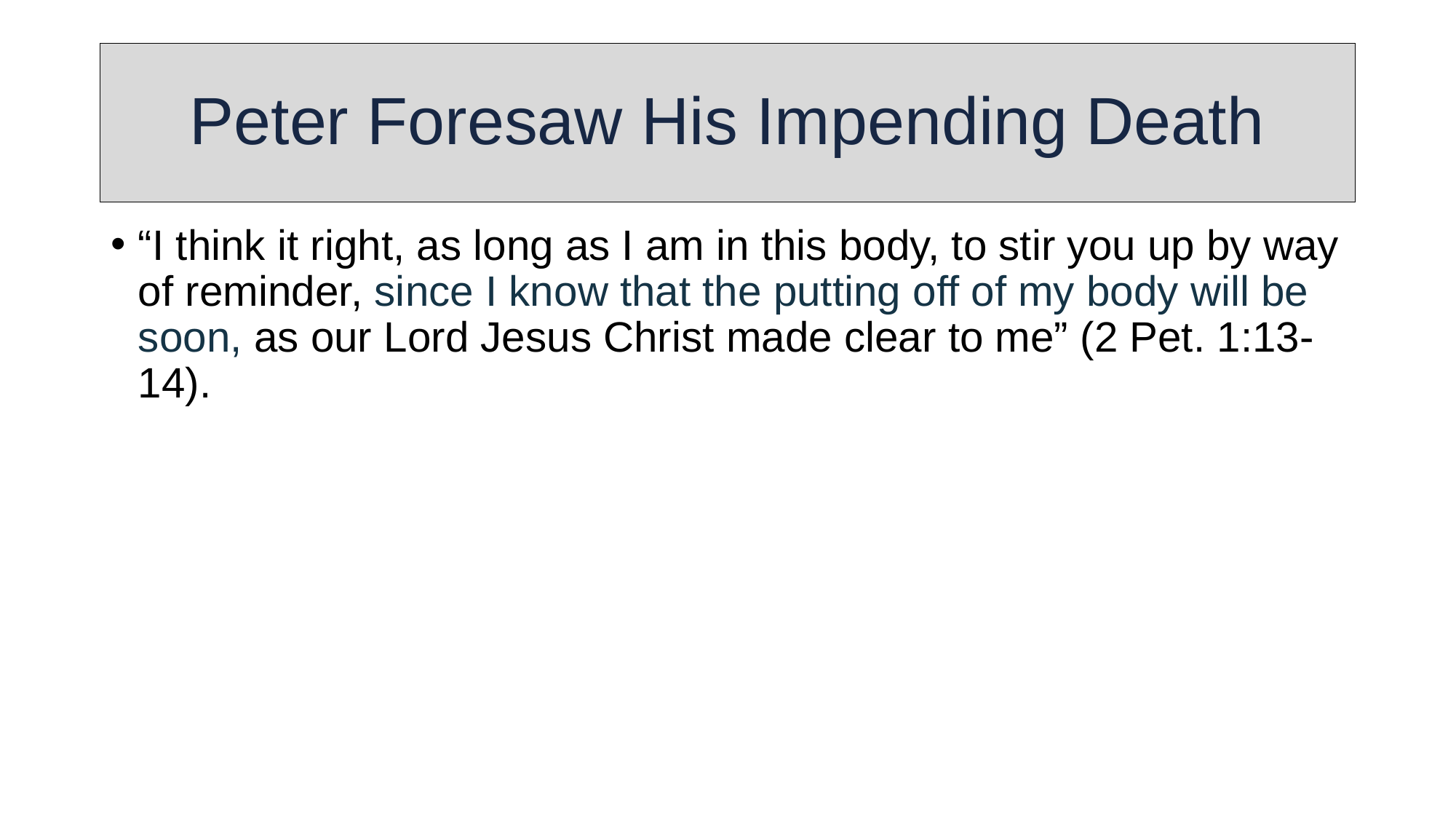

# Peter Foresaw His Impending Death
“I think it right, as long as I am in this body, to stir you up by way of reminder, since I know that the putting off of my body will be soon, as our Lord Jesus Christ made clear to me” (2 Pet. 1:13-14).